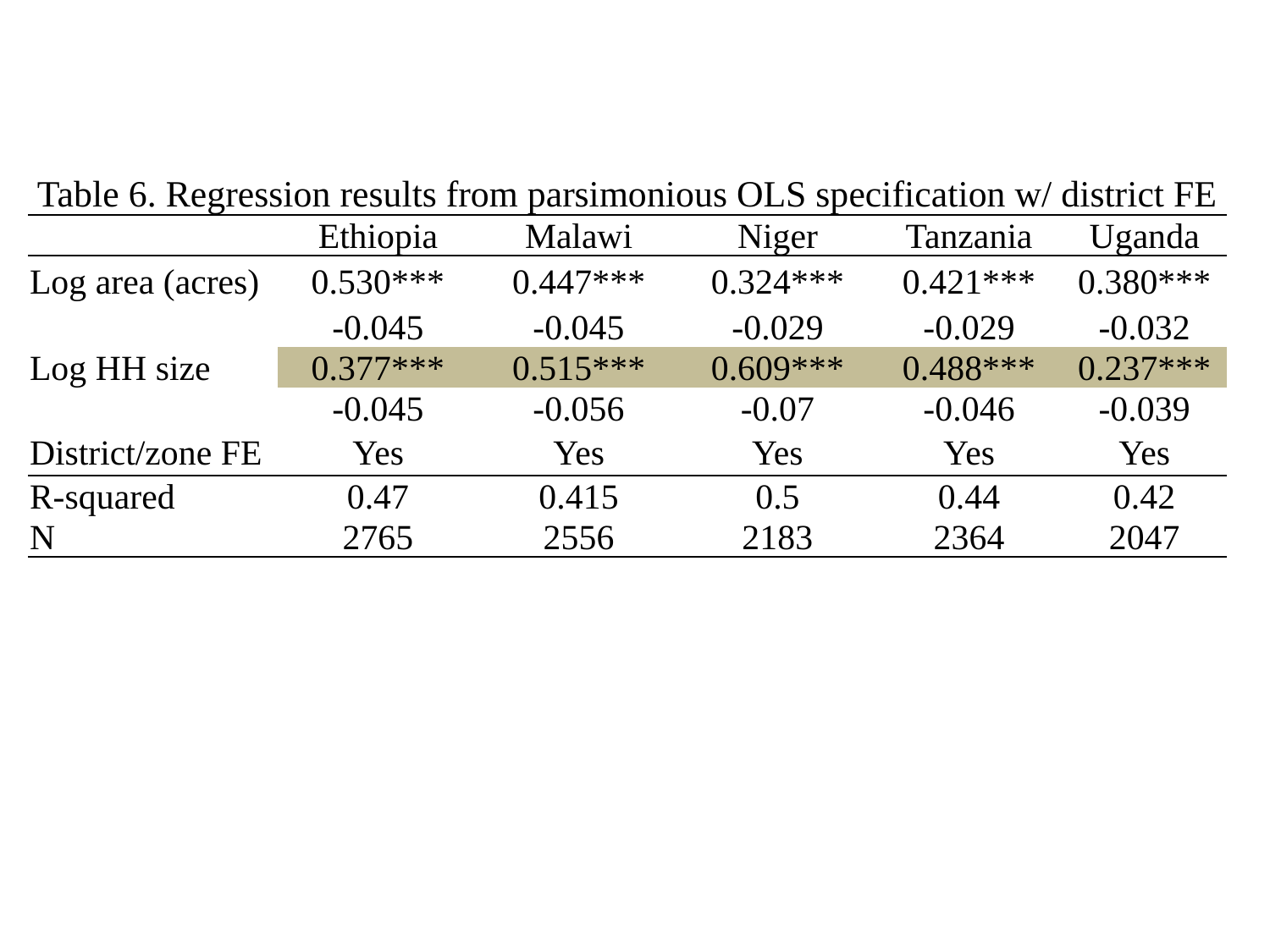

| Table 6. Regression results from parsimonious OLS specification w/ district FE |  |  |  |  |  |
| --- | --- | --- | --- | --- | --- |
|  | Ethiopia | Malawi | Niger | Tanzania | Uganda |
| Log area (acres) | 0.530\*\*\* | 0.447\*\*\* | 0.324\*\*\* | 0.421\*\*\* | 0.380\*\*\* |
|  | -0.045 | -0.045 | -0.029 | -0.029 | -0.032 |
| Log HH size | 0.377\*\*\* | 0.515\*\*\* | 0.609\*\*\* | 0.488\*\*\* | 0.237\*\*\* |
|  | -0.045 | -0.056 | -0.07 | -0.046 | -0.039 |
| District/zone FE | Yes | Yes | Yes | Yes | Yes |
| R-squared | 0.47 | 0.415 | 0.5 | 0.44 | 0.42 |
| N | 2765 | 2556 | 2183 | 2364 | 2047 |